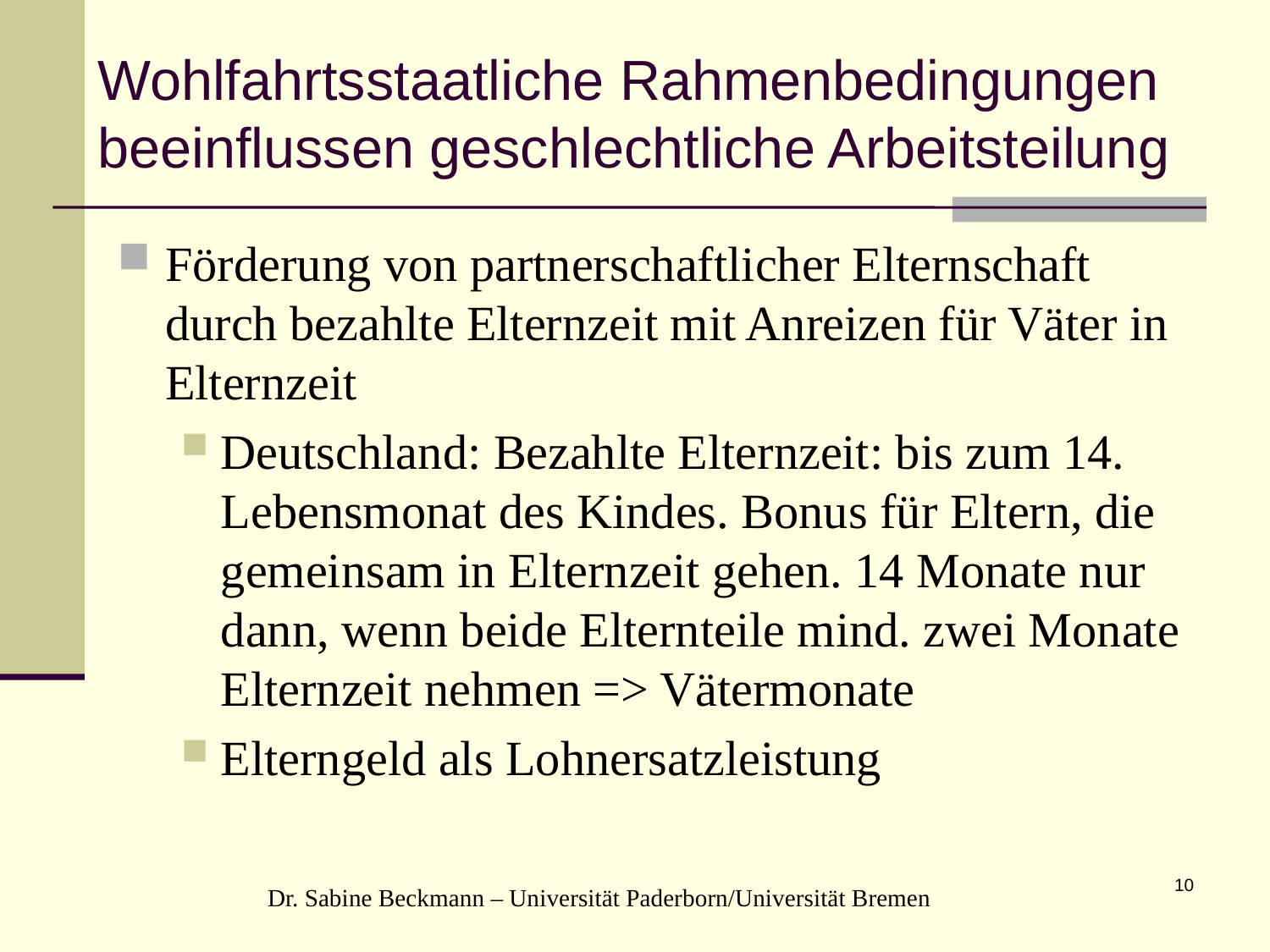

# Wohlfahrtsstaatliche Rahmenbedingungen beeinflussen geschlechtliche Arbeitsteilung
Förderung von partnerschaftlicher Elternschaft durch bezahlte Elternzeit mit Anreizen für Väter in Elternzeit
Deutschland: Bezahlte Elternzeit: bis zum 14. Lebensmonat des Kindes. Bonus für Eltern, die gemeinsam in Elternzeit gehen. 14 Monate nur dann, wenn beide Elternteile mind. zwei Monate Elternzeit nehmen => Vätermonate
Elterngeld als Lohnersatzleistung
10
Dr. Sabine Beckmann – Universität Paderborn/Universität Bremen